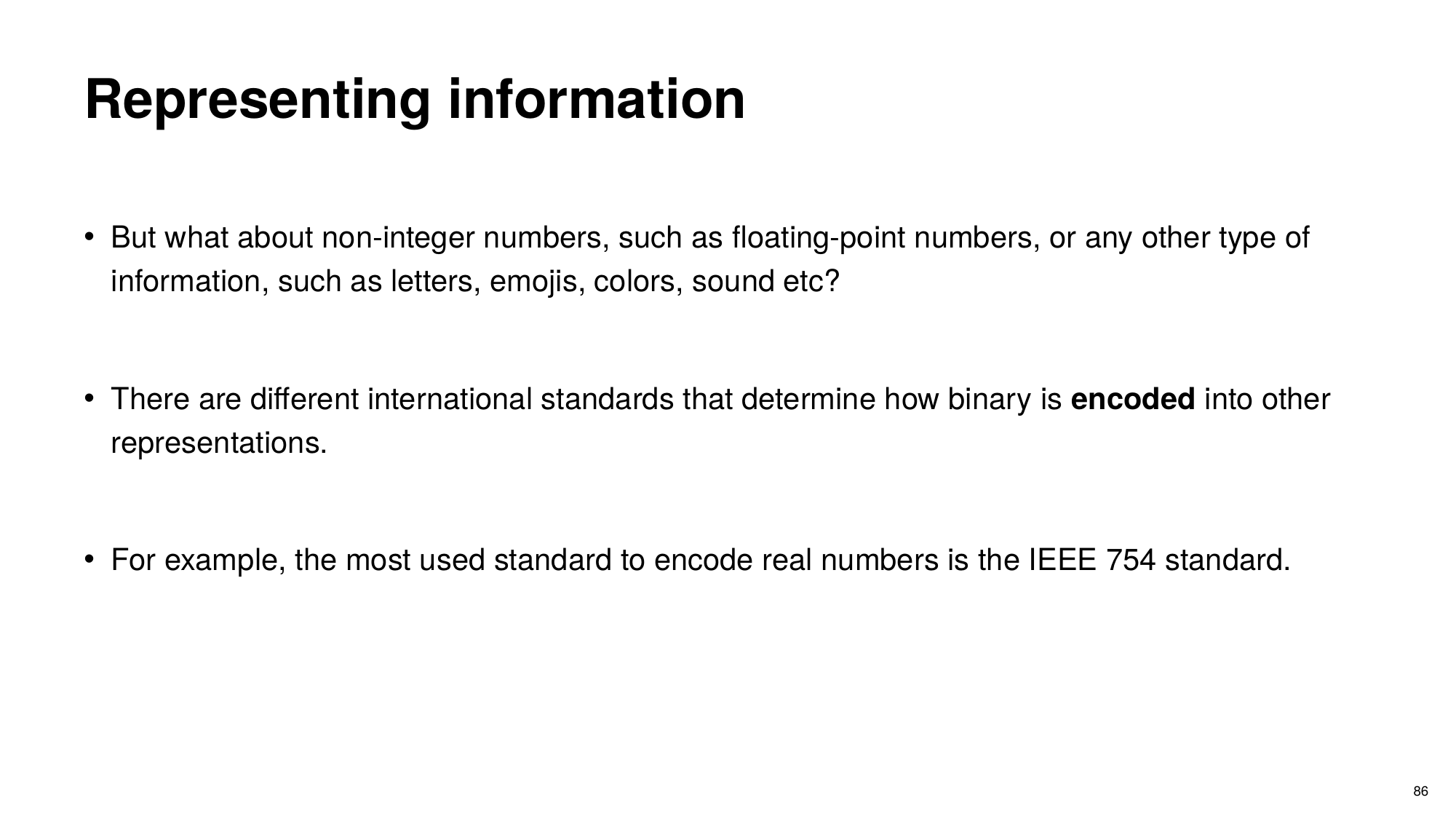

Representing information
But what about non-integer numbers, such as floating-point numbers, or any other type of information, such as letters, emojis, colors, sound etc?

There are different international standards that determine how binary is encoded into other representations.

For example, the most used standard to encode real numbers is the IEEE 754 standard.

86